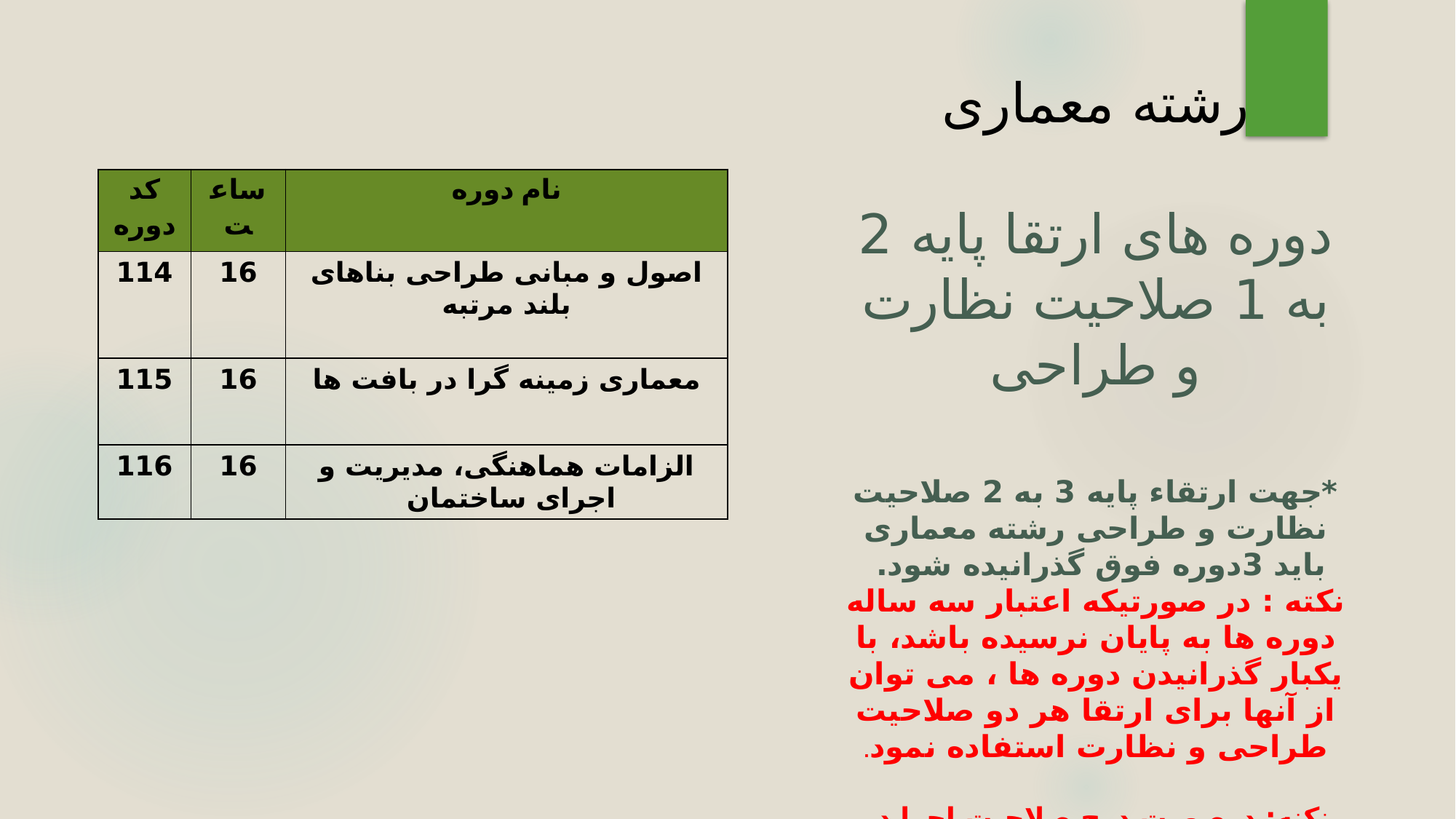

# رشته معماری دوره های ارتقا پایه 2 به 1 صلاحیت نظارت و طراحی *جهت ارتقاء پایه 3 به 2 صلاحیت نظارت و طراحی رشته معماری باید 3دوره فوق گذرانیده شود. نکته : در صورتیکه اعتبار سه ساله دوره ها به پایان نرسیده باشد، با یکبار گذرانیدن دوره ها ، می توان از آنها برای ارتقا هر دو صلاحیت طراحی و نظارت استفاده نمود. نکنه: درصورت درج صلاحیت اجرا در پروانه اشتغال، گذراندن دوره HSE با کد 7-811 الزامیست.
| کد دوره | ساعت | نام دوره |
| --- | --- | --- |
| 114 | 16 | اصول و مبانی طراحی بناهای بلند مرتبه |
| 115 | 16 | معماری زمینه گرا در بافت ها |
| 116 | 16 | الزامات هماهنگی، مدیریت و اجرای ساختمان |